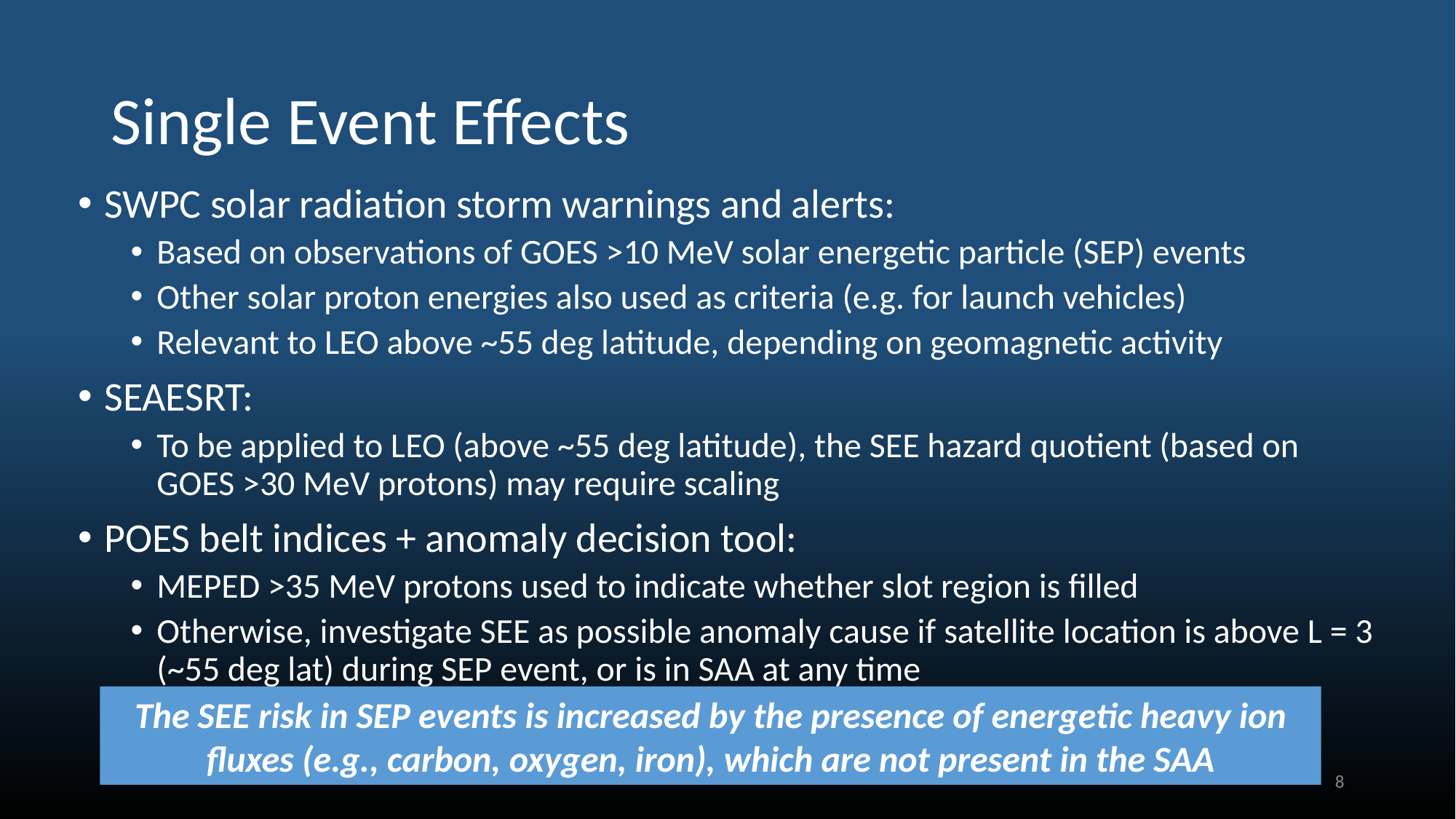

# Single Event Effects
SWPC solar radiation storm warnings and alerts:
Based on observations of GOES >10 MeV solar energetic particle (SEP) events
Other solar proton energies also used as criteria (e.g. for launch vehicles)
Relevant to LEO above ~55 deg latitude, depending on geomagnetic activity
SEAESRT:
To be applied to LEO (above ~55 deg latitude), the SEE hazard quotient (based on GOES >30 MeV protons) may require scaling
POES belt indices + anomaly decision tool:
MEPED >35 MeV protons used to indicate whether slot region is filled
Otherwise, investigate SEE as possible anomaly cause if satellite location is above L = 3 (~55 deg lat) during SEP event, or is in SAA at any time
The SEE risk in SEP events is increased by the presence of energetic heavy ion fluxes (e.g., carbon, oxygen, iron), which are not present in the SAA
8